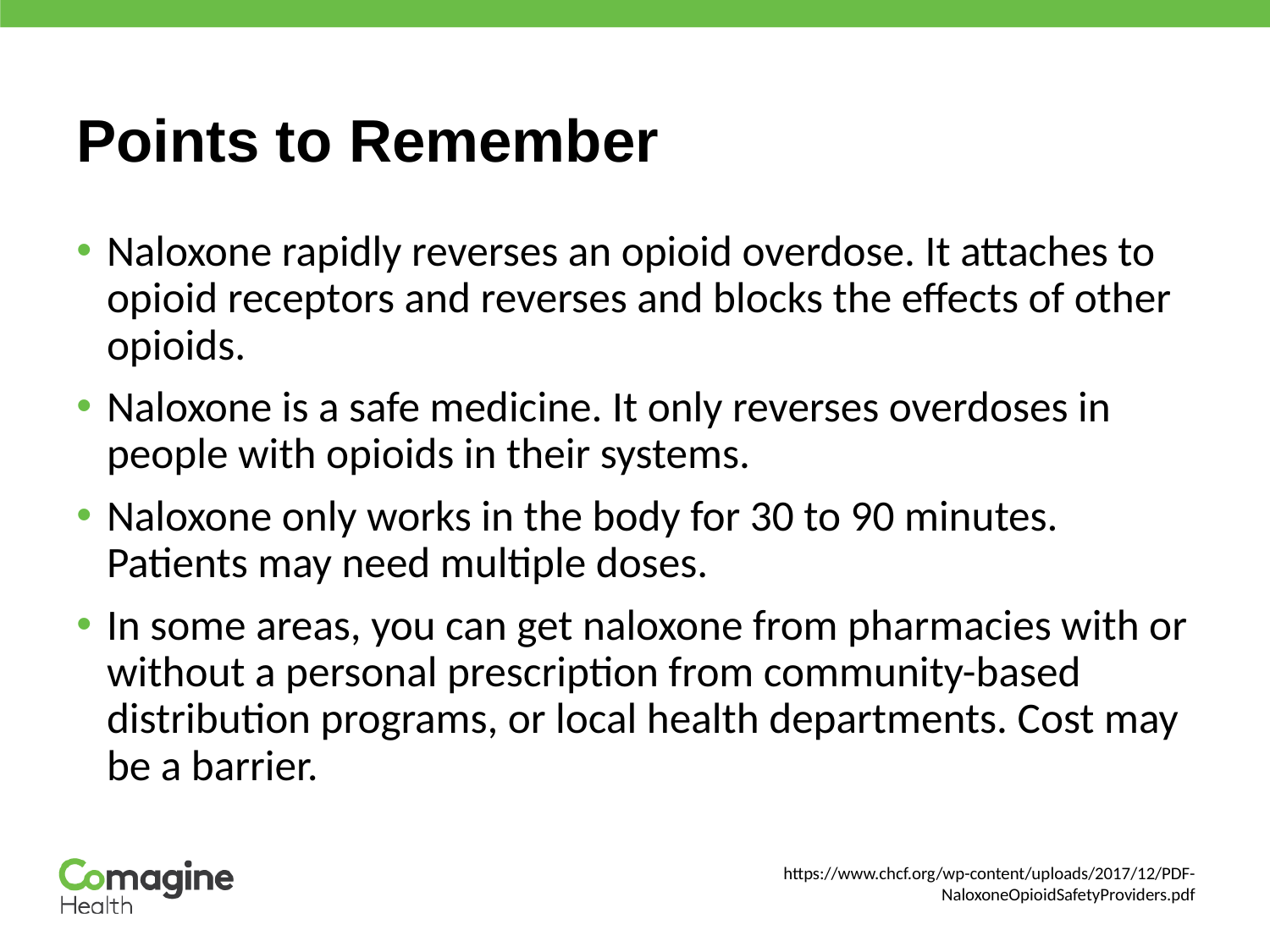

# Points to Remember
Naloxone rapidly reverses an opioid overdose. It attaches to opioid receptors and reverses and blocks the effects of other opioids.
Naloxone is a safe medicine. It only reverses overdoses in people with opioids in their systems.
Naloxone only works in the body for 30 to 90 minutes. Patients may need multiple doses.
In some areas, you can get naloxone from pharmacies with or without a personal prescription from community-based distribution programs, or local health departments. Cost may be a barrier.
 https://www.chcf.org/wp-content/uploads/2017/12/PDF-NaloxoneOpioidSafetyProviders.pdf